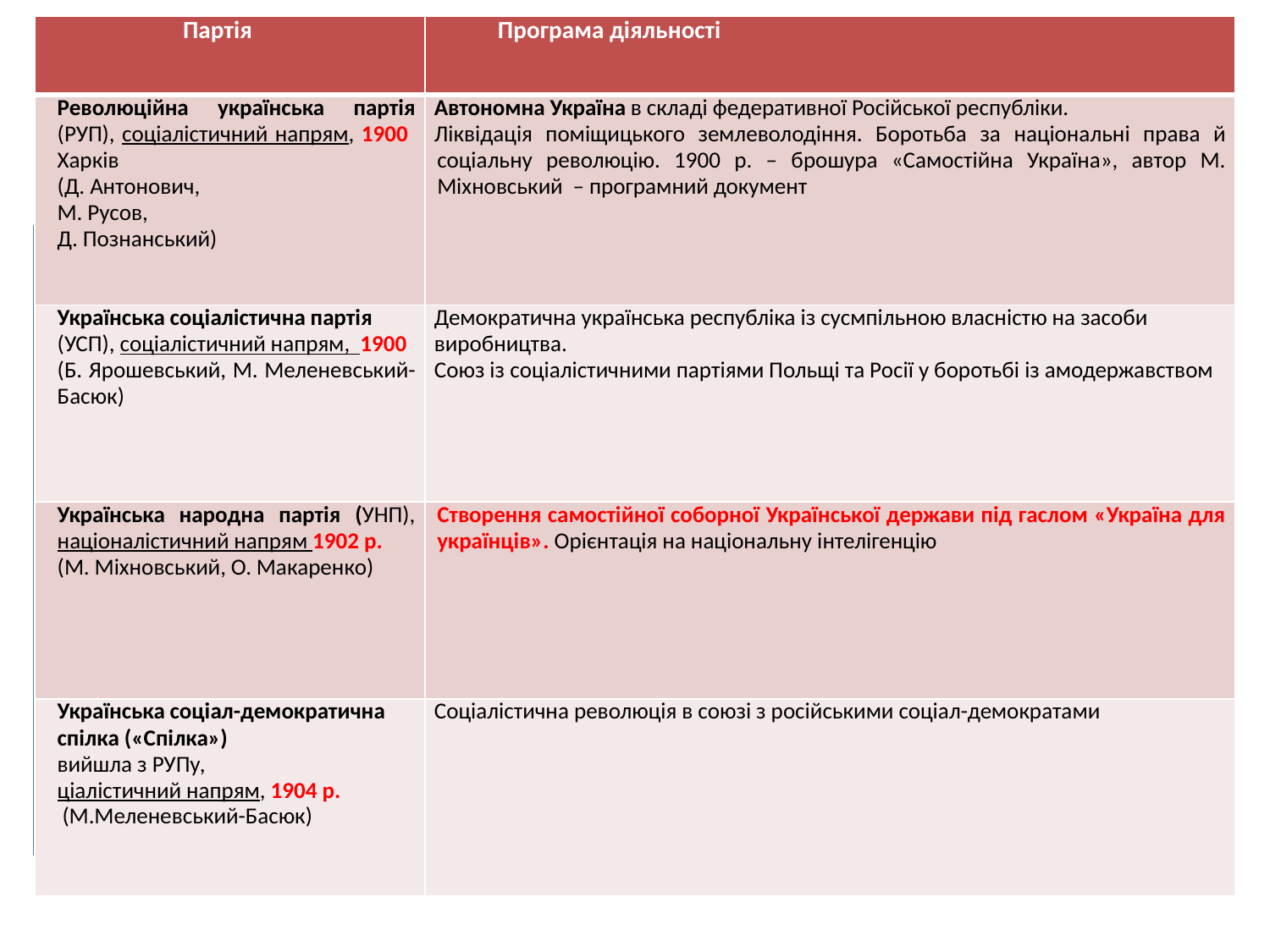

| Партія | Програма діяльності |
| --- | --- |
| Революційна українська партія (РУП), соціалістичний напрям, 1900 Харків (Д. Антонович, М. Русов, Д. Познанський) | Автономна Україна в складі федеративної Російської республіки. Ліквідація поміщицького землеволодіння. Боротьба за національні права й соціальну революцію. 1900 р. – брошура «Самостійна Україна», автор М. Міхновський – програмний документ |
| Українська соціалістична партія (УСП), соціалістичний напрям, 1900 (Б. Ярошевський, М. Меленевський-Басюк) | Демократична українська республіка із сусмпільною власністю на засоби виробництва. Союз із соціалістичними партіями Польщі та Росії у боротьбі із амодержавством |
| Українська народна партія (УНП), націоналістичний напрям 1902 р. (М. Міхновський, О. Макаренко) | Створення самостійної соборної Української держави під гаслом «Україна для українців». Орієнтація на національну інтелігенцію |
| Українська соціал-демократична спілка («Спілка») вийшла з РУПу, ціалістичний напрям, 1904 р. (М.Меленевський-Басюк) | Соціалістична революція в союзі з російськими соціал-демократами |
#